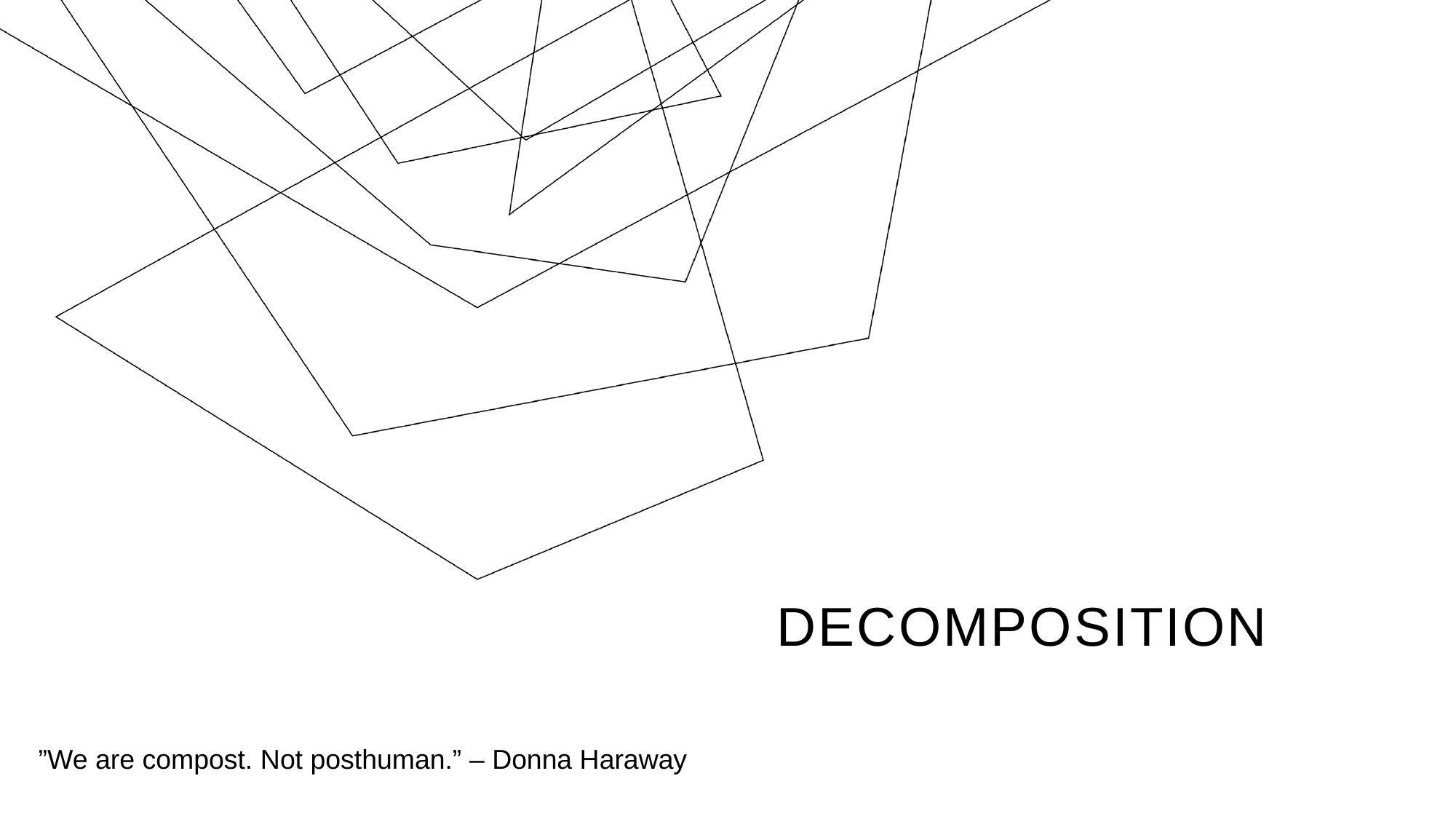

# decomposition
”We are compost. Not posthuman.” – Donna Haraway